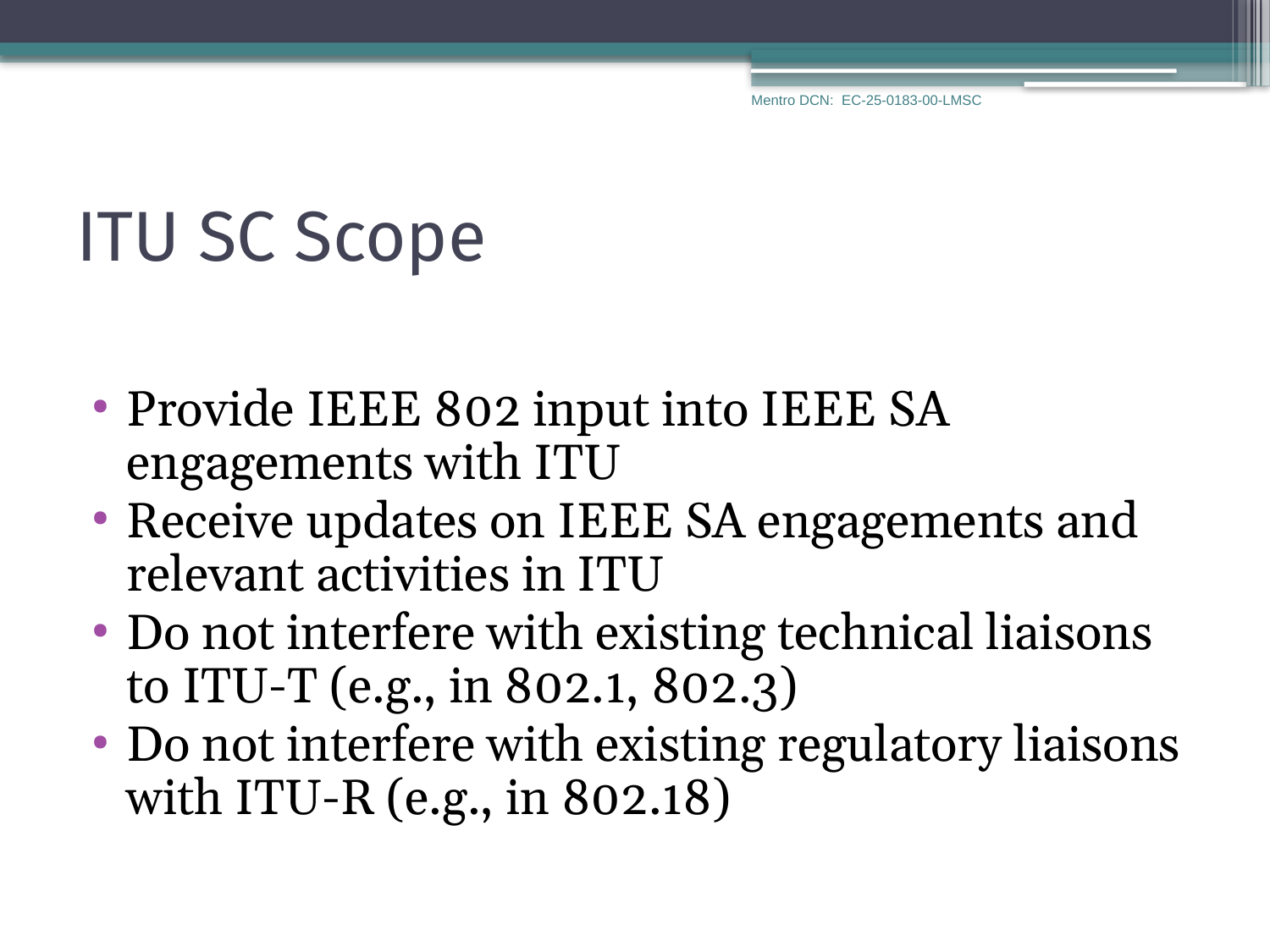

3
Mentro DCN:  EC-25-0183-00-LMSC
# ITU SC Scope

Provide IEEE 802 input into IEEE SA engagements with ITU
Receive updates on IEEE SA engagements and relevant activities in ITU
Do not interfere with existing technical liaisons to ITU-T (e.g., in 802.1, 802.3)
Do not interfere with existing regulatory liaisons with ITU-R (e.g., in 802.18)